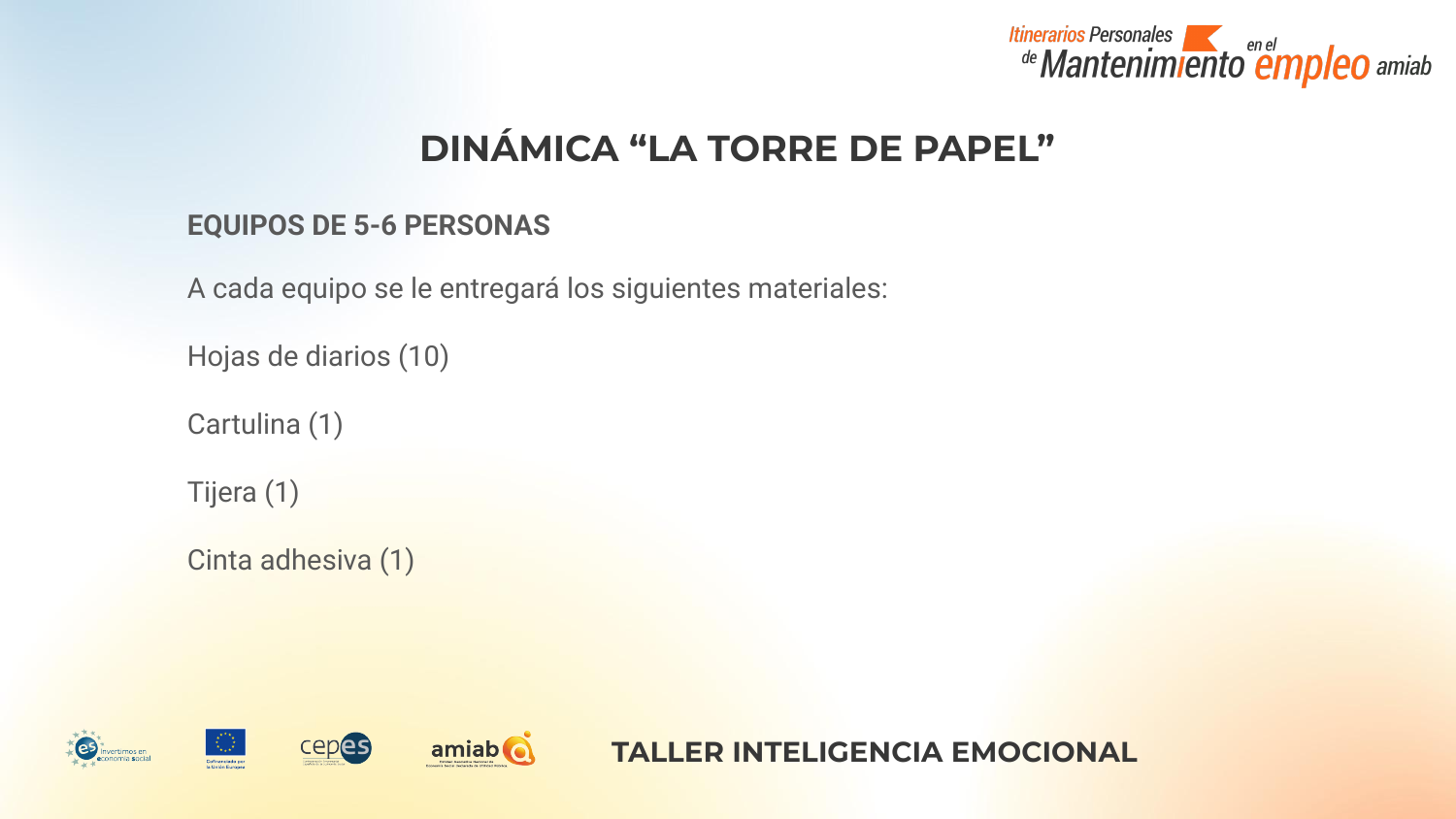

DINÁMICA “LA TORRE DE PAPEL”
EQUIPOS DE 5-6 PERSONAS

A cada equipo se le entregará los siguientes materiales:

Hojas de diarios (10)

Cartulina (1)

Tijera (1)

Cinta adhesiva (1)
TALLER INTELIGENCIA EMOCIONAL